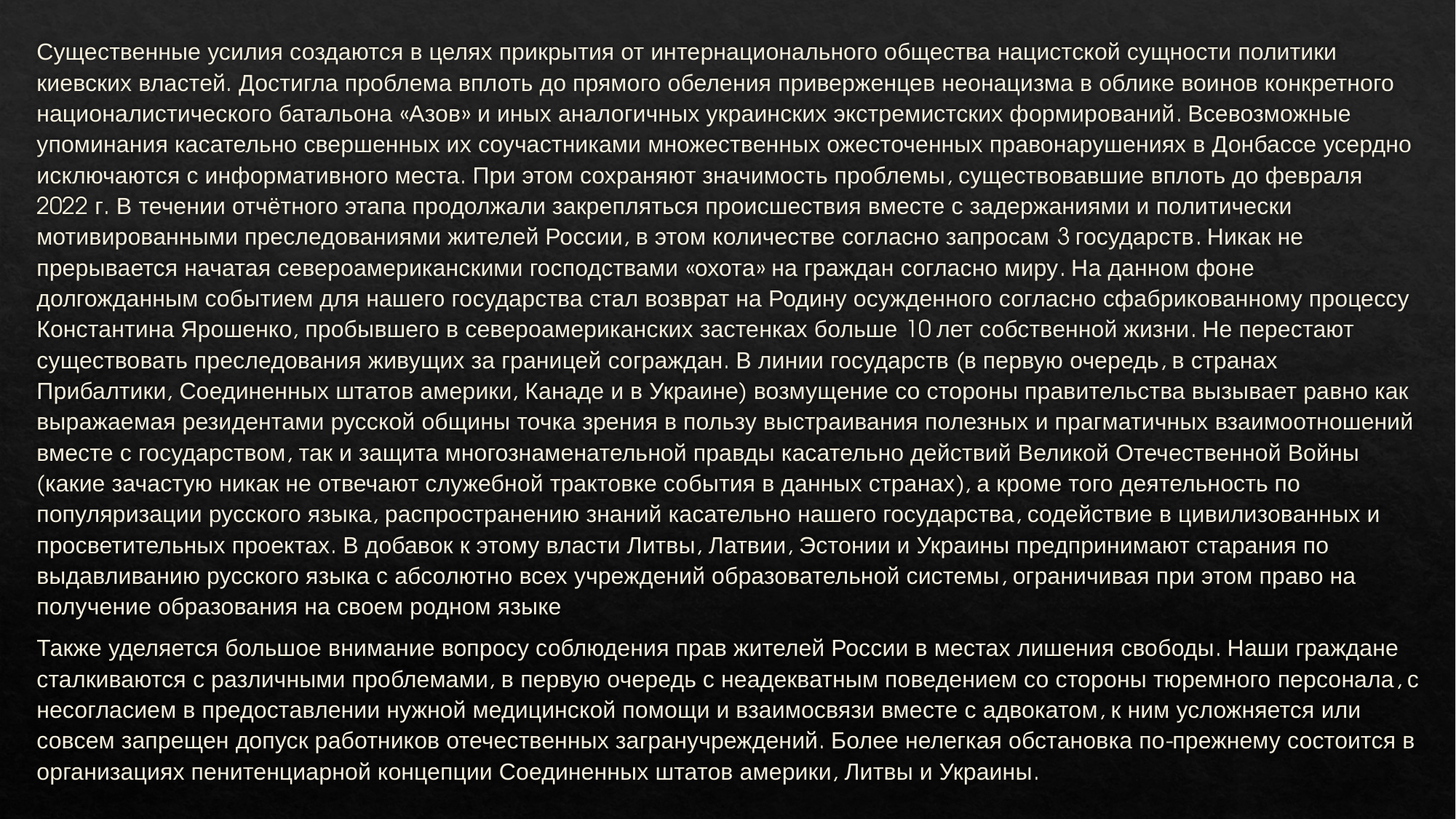

Существенные усилия создаются в целях прикрытия от интернационального общества нацистской сущности политики киевских властей. Достигла проблема вплоть до прямого обеления приверженцев неонацизма в облике воинов конкретного националистического батальона «Азов» и иных аналогичных украинских экстремистских формирований. Всевозможные упоминания касательно свершенных их соучастниками множественных ожесточенных правонарушениях в Донбассе усердно исключаются с информативного места. При этом сохраняют значимость проблемы, существовавшие вплоть до февраля 2022 г. В течении отчётного этапа продолжали закрепляться происшествия вместе с задержаниями и политически мотивированными преследованиями жителей России, в этом количестве согласно запросам 3 государств. Никак не прерывается начатая североамериканскими господствами «охота» на граждан согласно миру. На данном фоне долгожданным событием для нашего государства стал возврат на Родину осужденного согласно сфабрикованному процессу Константина Ярошенко, пробывшего в североамериканских застенках больше 10 лет собственной жизни. Не перестают существовать преследования живущих за границей сограждан. В линии государств (в первую очередь, в странах Прибалтики, Соединенных штатов америки, Канаде и в Украине) возмущение со стороны правительства вызывает равно как выражаемая резидентами русской общины точка зрения в пользу выстраивания полезных и прагматичных взаимоотношений вместе с государством, так и защита многознаменательной правды касательно действий Великой Отечественной Войны (какие зачастую никак не отвечают служебной трактовке события в данных странах), а кроме того деятельность по популяризации русского языка, распространению знаний касательно нашего государства, содействие в цивилизованных и просветительных проектах. В добавок к этому власти Литвы, Латвии, Эстонии и Украины предпринимают старания по выдавливанию русского языка с абсолютно всех учреждений образовательной системы, ограничивая при этом право на получение образования на своем родном языке
Также уделяется большое внимание вопросу соблюдения прав жителей России в местах лишения свободы. Наши граждане сталкиваются с различными проблемами, в первую очередь с неадекватным поведением со стороны тюремного персонала, с несогласием в предоставлении нужной медицинской помощи и взаимосвязи вместе с адвокатом, к ним усложняется или совсем запрещен допуск работников отечественных загранучреждений. Более нелегкая обстановка по-прежнему состоится в организациях пенитенциарной концепции Соединенных штатов америки, Литвы и Украины.